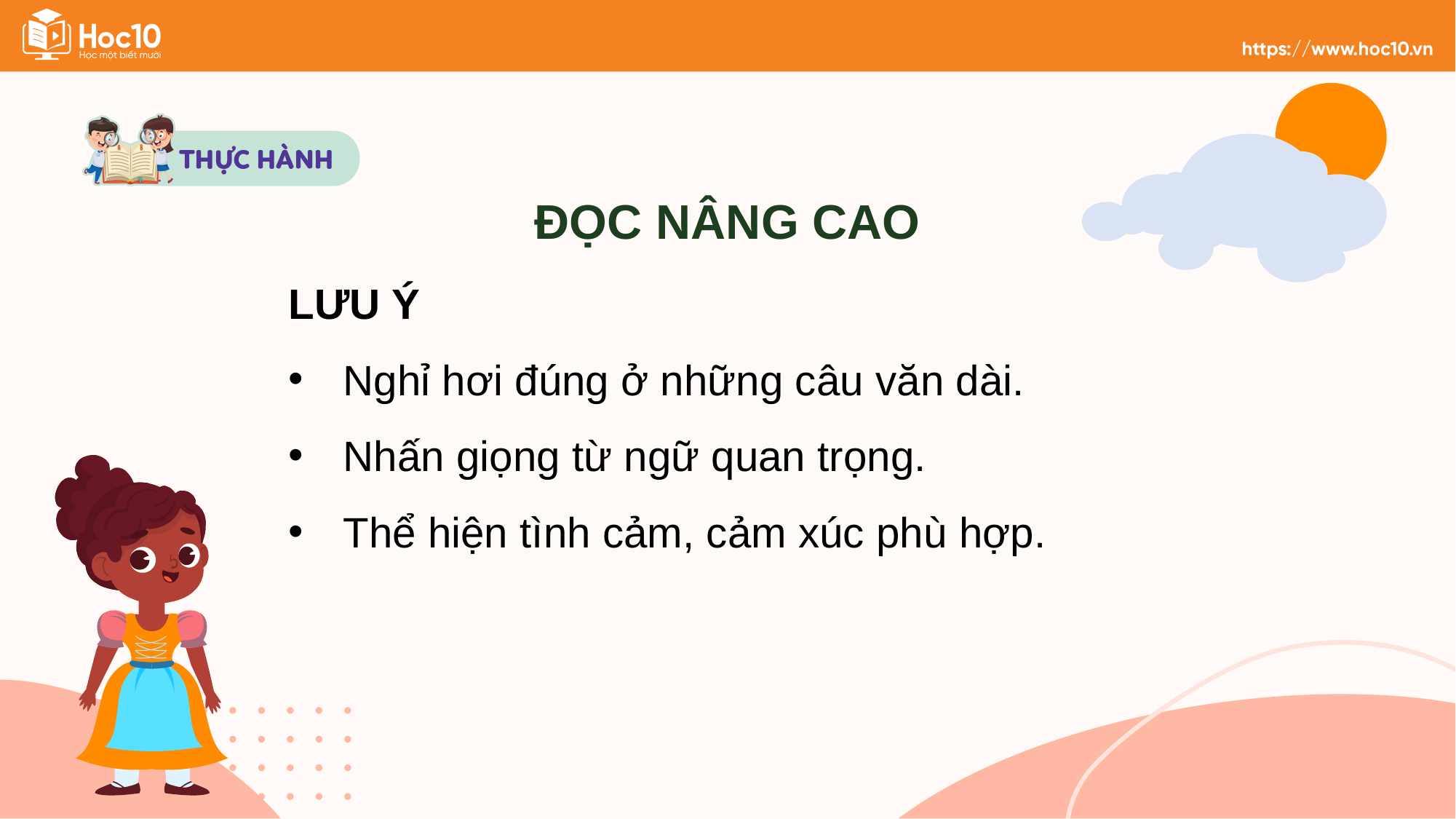

ĐỌC NÂNG CAO
LƯU Ý
Nghỉ hơi đúng ở những câu văn dài.
Nhấn giọng từ ngữ quan trọng.
Thể hiện tình cảm, cảm xúc phù hợp.